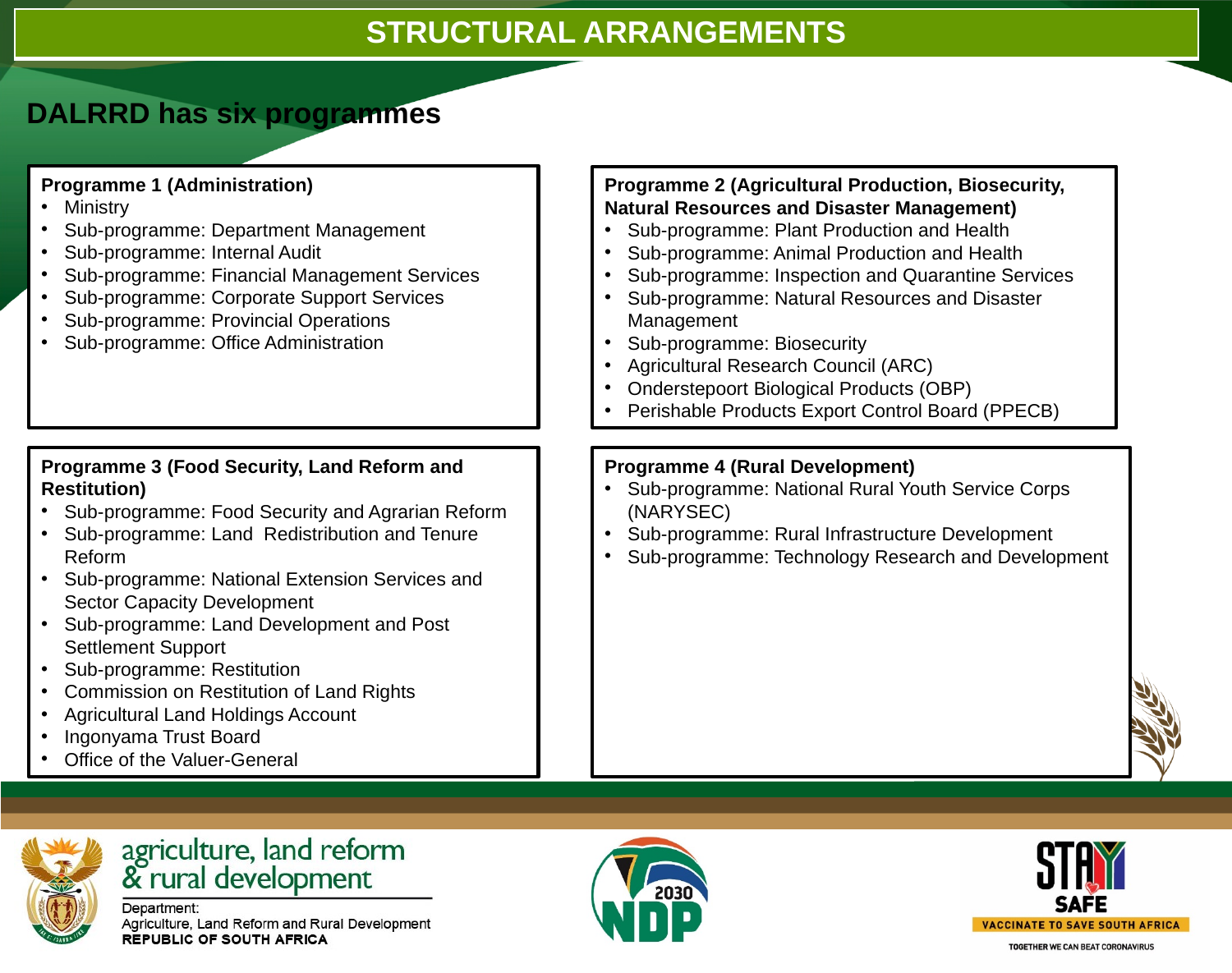

| STRUCTURAL ARRANGEMENTS |
| --- |
DALRRD has six programmes
Programme 1 (Administration)
Ministry
Sub-programme: Department Management
Sub-programme: Internal Audit
Sub-programme: Financial Management Services
Sub-programme: Corporate Support Services
Sub-programme: Provincial Operations
Sub-programme: Office Administration

Programme 2 (Agricultural Production, Biosecurity, Natural Resources and Disaster Management)
Sub-programme: Plant Production and Health
Sub-programme: Animal Production and Health
Sub-programme: Inspection and Quarantine Services
Sub-programme: Natural Resources and Disaster Management
Sub-programme: Biosecurity
Agricultural Research Council (ARC)
Onderstepoort Biological Products (OBP)
Perishable Products Export Control Board (PPECB)
Programme 3 (Food Security, Land Reform and Restitution)
Sub-programme: Food Security and Agrarian Reform
Sub-programme: Land  Redistribution and Tenure Reform
Sub-programme: National Extension Services and Sector Capacity Development
Sub-programme: Land Development and Post Settlement Support
Sub-programme: Restitution
Commission on Restitution of Land Rights
Agricultural Land Holdings Account
Ingonyama Trust Board
Office of the Valuer-General

Programme 4 (Rural Development)
Sub-programme: National Rural Youth Service Corps (NARYSEC)
Sub-programme: Rural Infrastructure Development
Sub-programme: Technology Research and Development